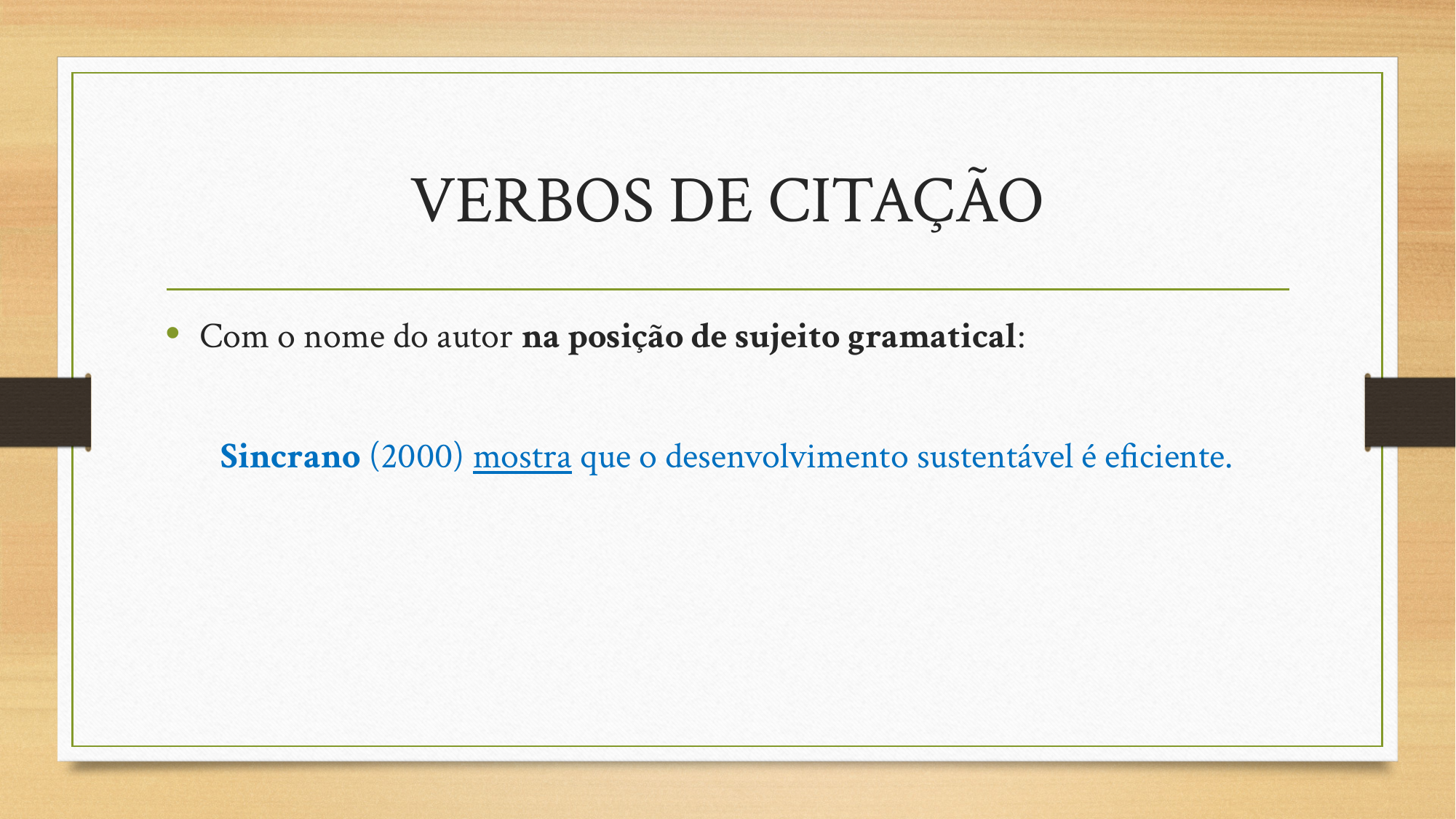

# VERBOS DE CITAÇÃO
Com o nome do autor na posição de sujeito gramatical:

Sincrano (2000) mostra que o desenvolvimento sustentável é eficiente.